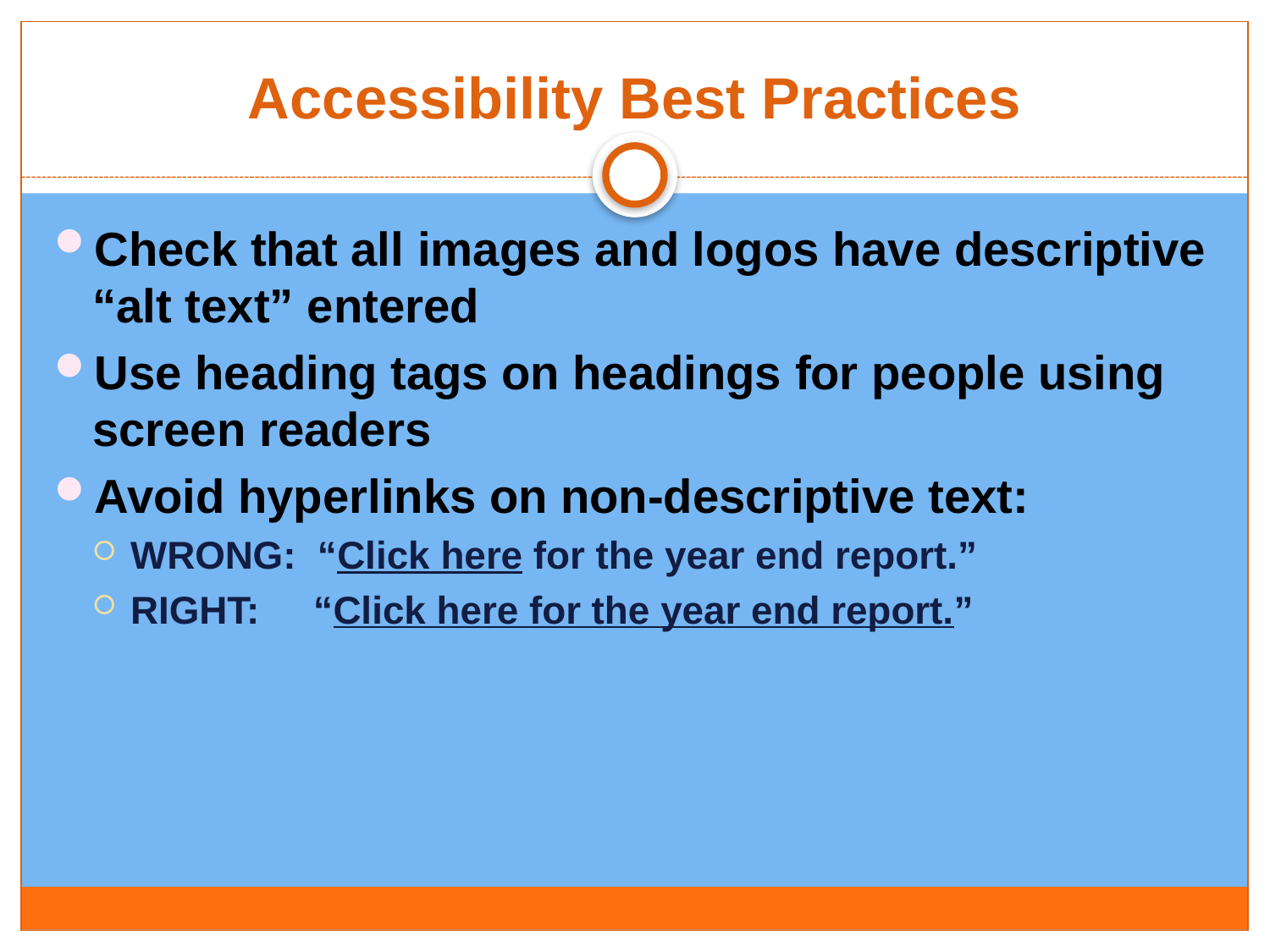

# Accessibility Best Practices
Check that all images and logos have descriptive “alt text” entered
Use heading tags on headings for people using screen readers
Avoid hyperlinks on non-descriptive text:
WRONG:  “Click here for the year end report.”
RIGHT:     “Click here for the year end report.”